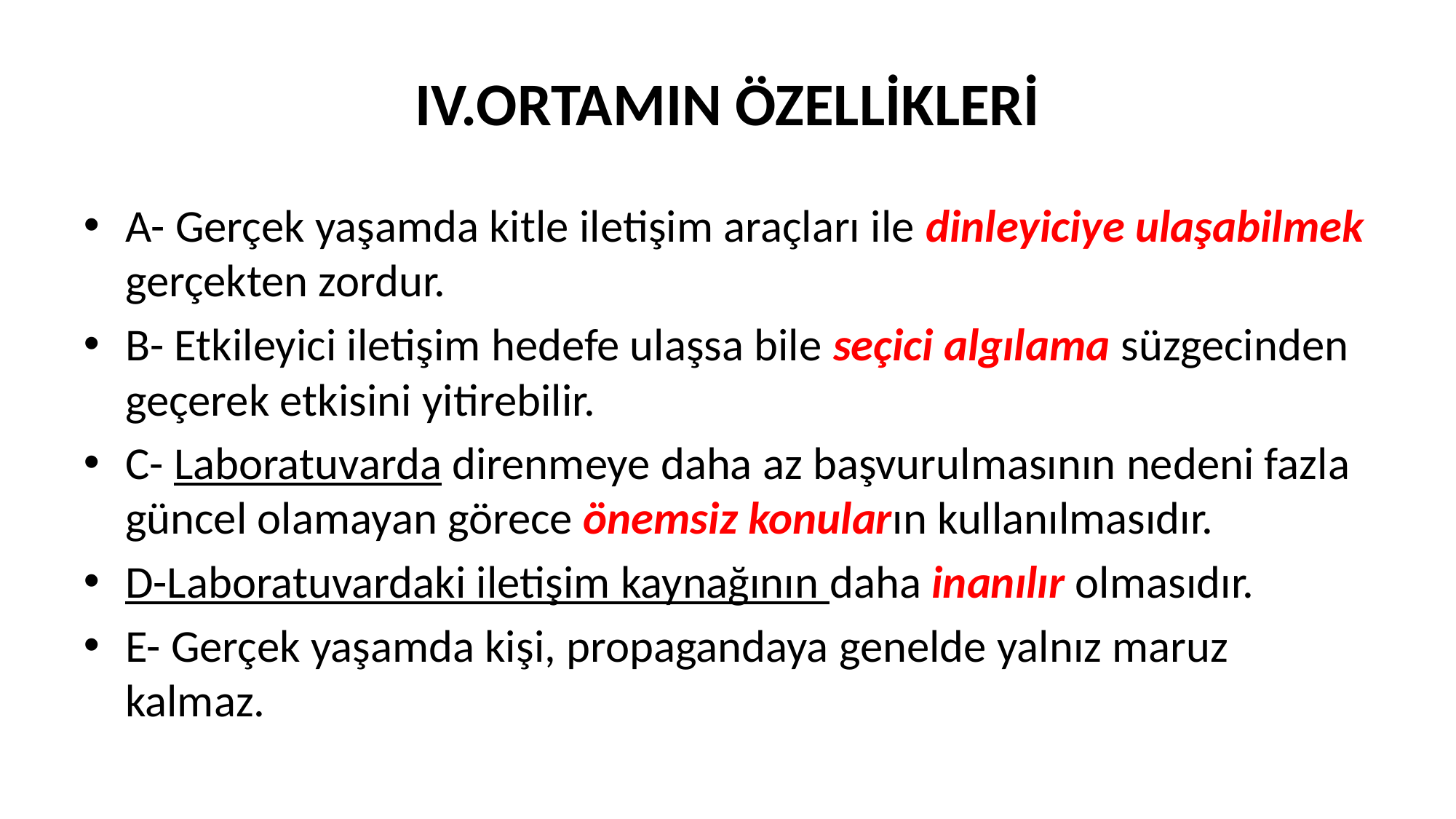

# IV.ORTAMIN ÖZELLİKLERİ
A- Gerçek yaşamda kitle iletişim araçları ile dinleyiciye ulaşabilmek gerçekten zordur.
B- Etkileyici iletişim hedefe ulaşsa bile seçici algılama süzgecinden geçerek etkisini yitirebilir.
C- Laboratuvarda direnmeye daha az başvurulmasının nedeni fazla güncel olamayan görece önemsiz konuların kullanılmasıdır.
D-Laboratuvardaki iletişim kaynağının daha inanılır olmasıdır.
E- Gerçek yaşamda kişi, propagandaya genelde yalnız maruz kalmaz.